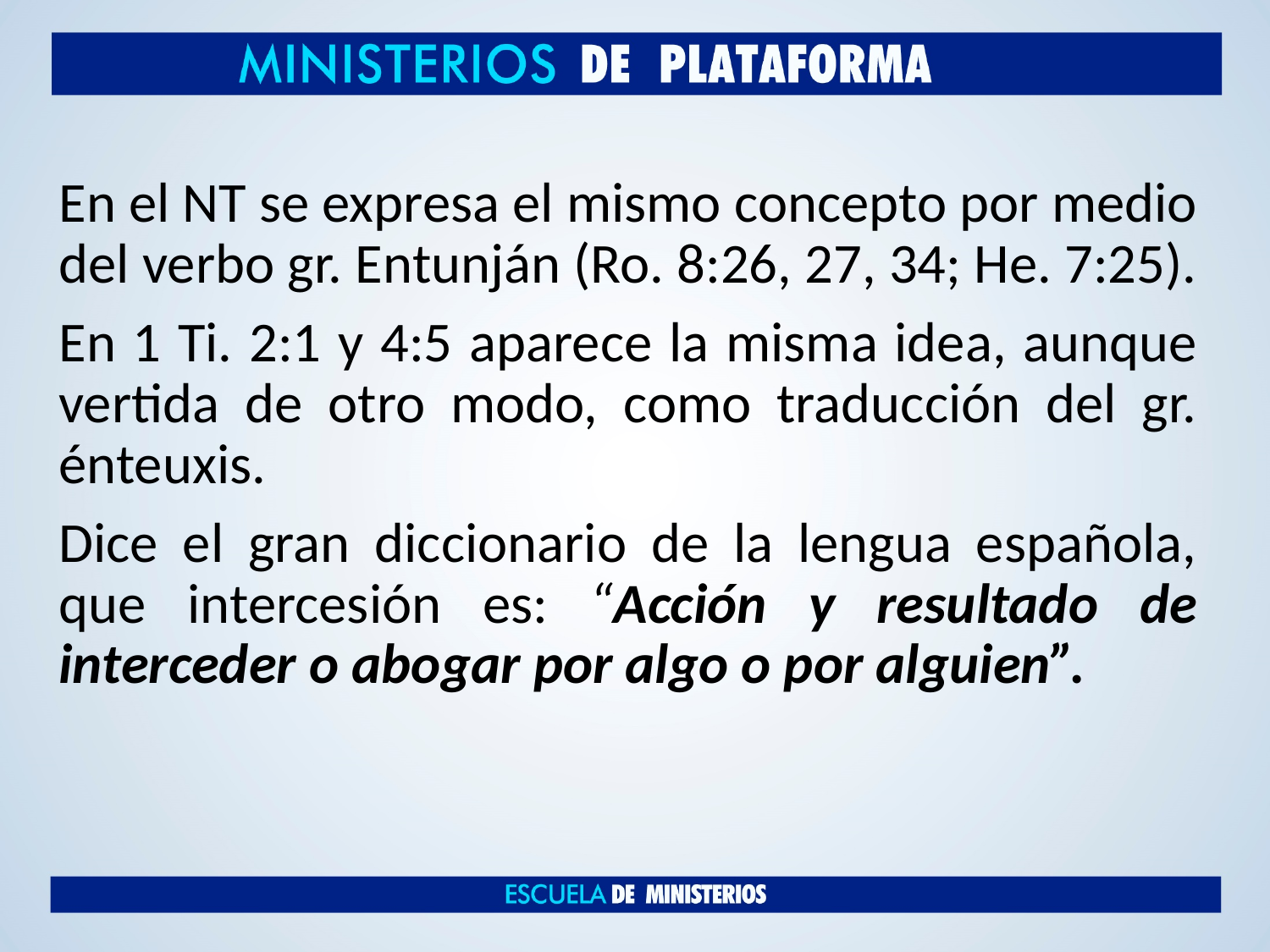

En el NT se expresa el mismo concepto por medio del verbo gr. Entunján (Ro. 8:26, 27, 34; He. 7:25).
En 1 Ti. 2:1 y 4:5 aparece la misma idea, aunque vertida de otro modo, como traducción del gr. énteuxis.
Dice el gran diccionario de la lengua española, que intercesión es: “Acción y resultado de interceder o abogar por algo o por alguien”.